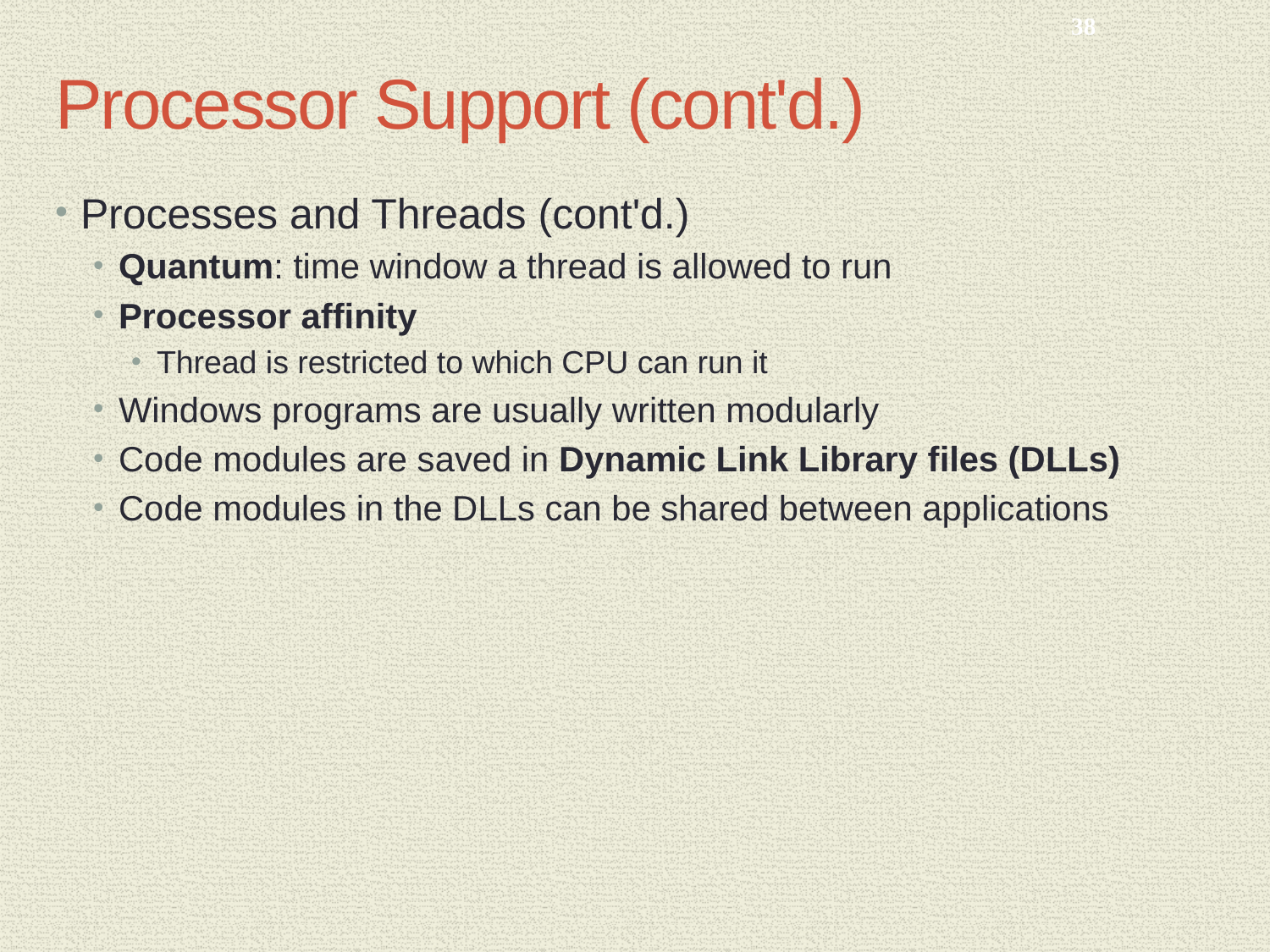

38
# Processor Support (cont'd.)
Processes and Threads (cont'd.)
Quantum: time window a thread is allowed to run
Processor affinity
Thread is restricted to which CPU can run it
Windows programs are usually written modularly
Code modules are saved in Dynamic Link Library files (DLLs)
Code modules in the DLLs can be shared between applications